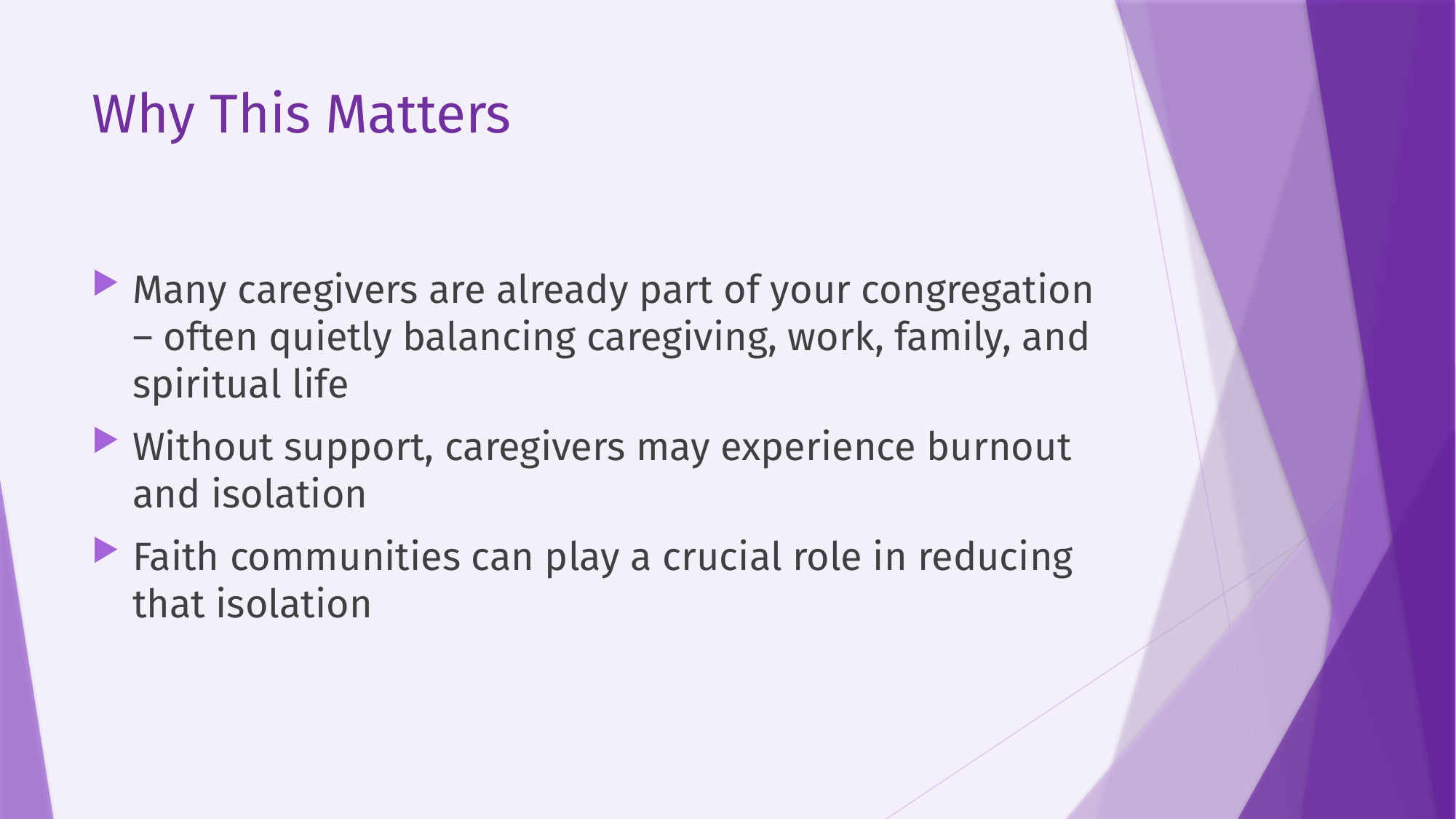

# Why This Matters
Many caregivers are already part of your congregation – often quietly balancing caregiving, work, family, and spiritual life
Without support, caregivers may experience burnout and isolation
Faith communities can play a crucial role in reducing that isolation